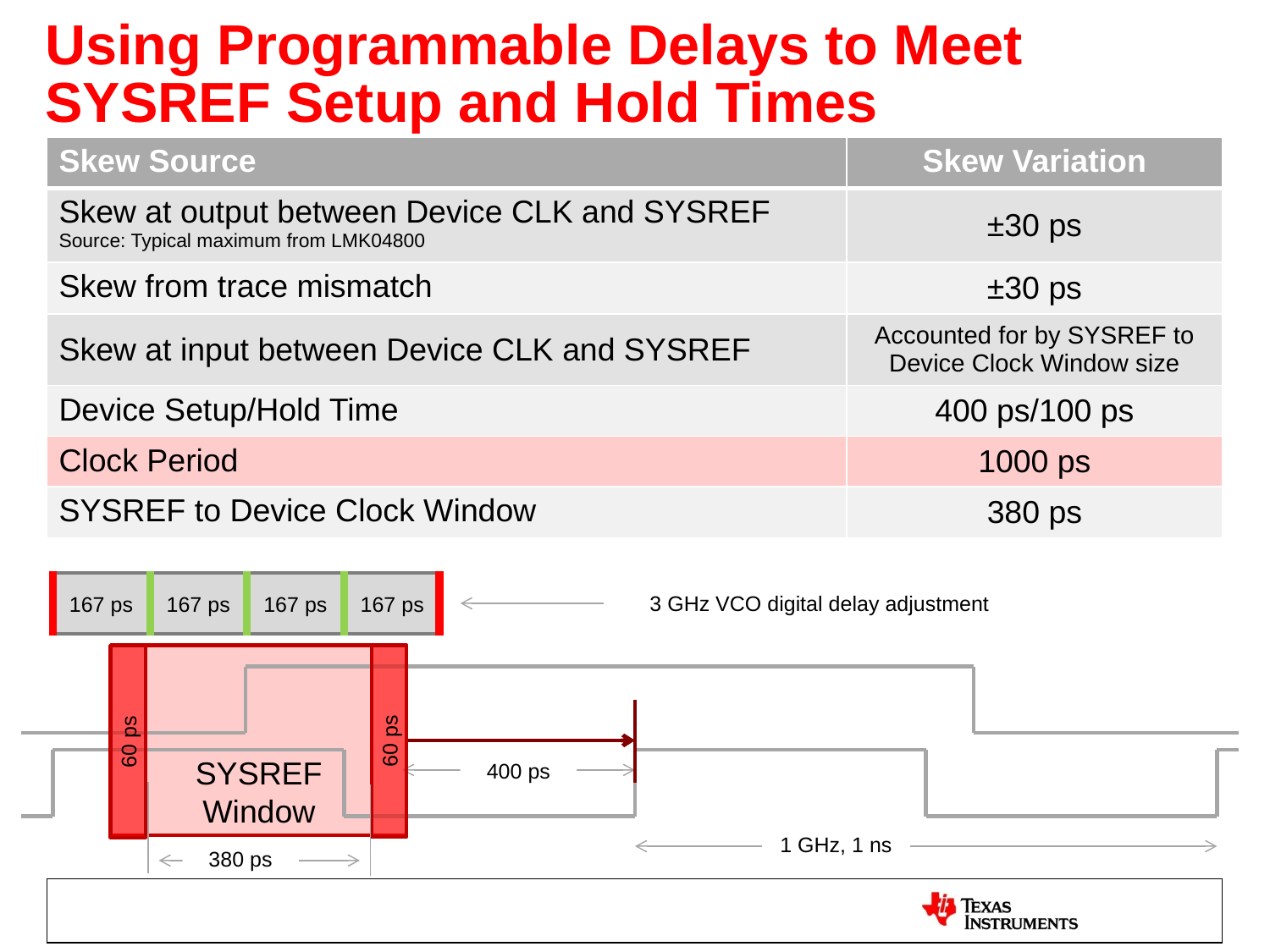

# Using Programmable Delays to Meet SYSREF Setup and Hold Times
| Skew Source | Skew Variation |
| --- | --- |
| Skew at output between Device CLK and SYSREF Source: Typical maximum from LMK04800 | ±30 ps |
| Skew from trace mismatch | ±30 ps |
| Skew at input between Device CLK and SYSREF | Accounted for by SYSREF to Device Clock Window size |
| Device Setup/Hold Time | 400 ps/100 ps |
| Clock Period | 1000 ps |
| SYSREF to Device Clock Window | 380 ps |
167 ps
167 ps
167 ps
167 ps
3 GHz VCO digital delay adjustment
SYSREF
Window
60 ps
60 ps
400 ps
1 GHz, 1 ns
380 ps